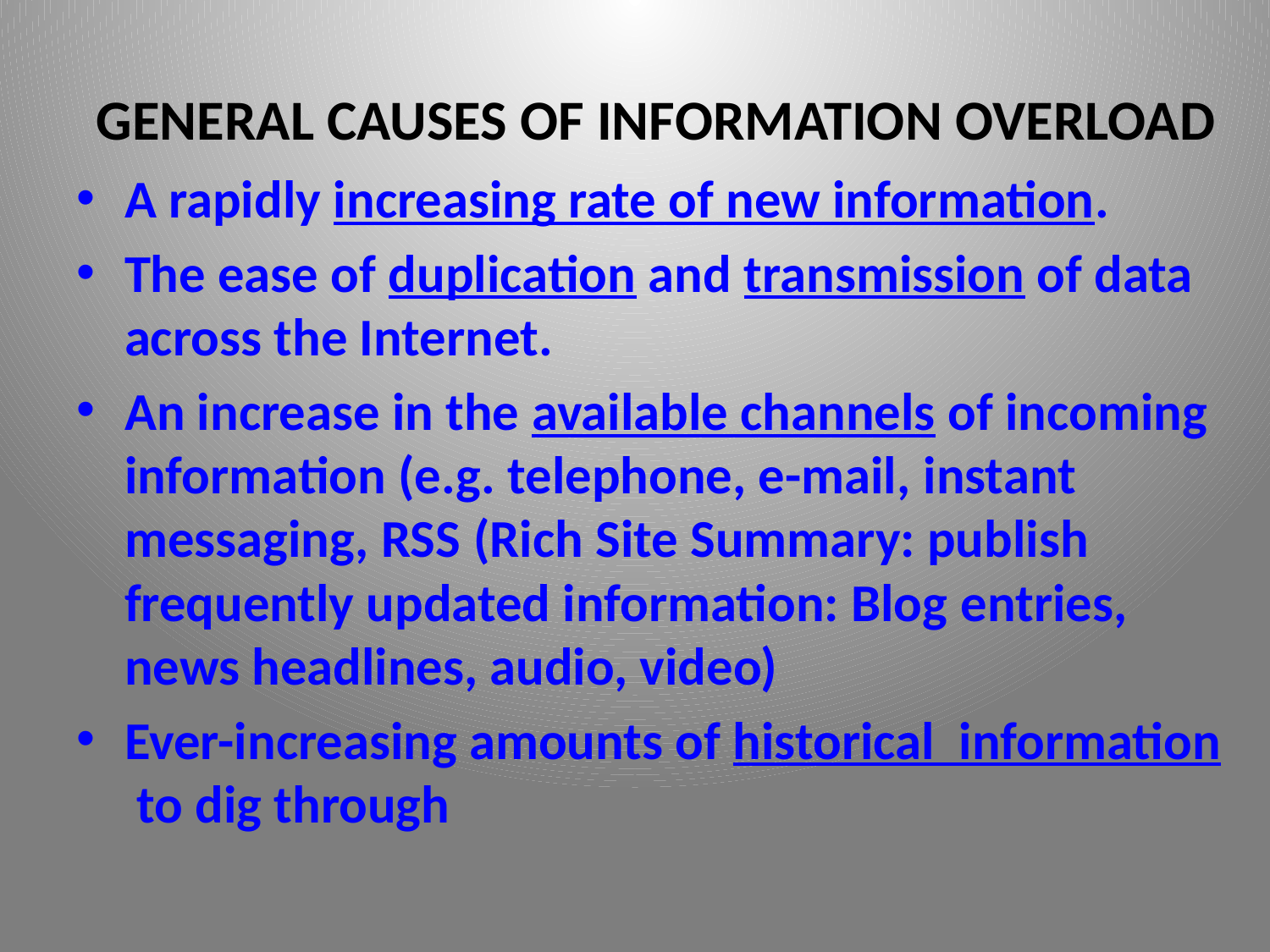

# GENERAL CAUSES OF INFORMATION OVERLOAD
A rapidly increasing rate of new information.
The ease of duplication and transmission of data across the Internet.
An increase in the available channels of incoming information (e.g. telephone, e-mail, instant messaging, RSS (Rich Site Summary: publish frequently updated information: Blog entries, news headlines, audio, video)
Ever-increasing amounts of historical  information to dig through